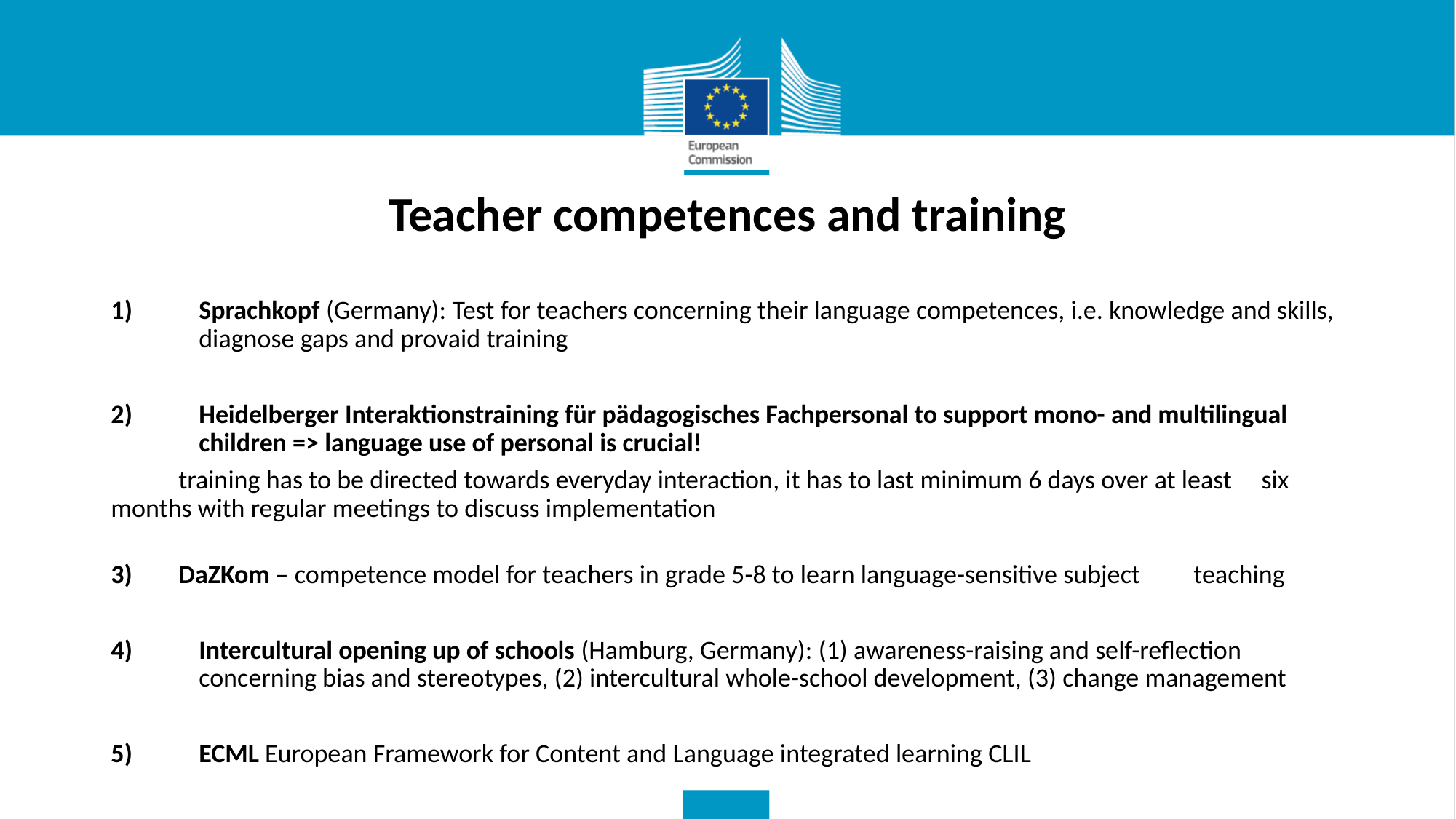

Teacher competences and training

Sprachkopf (Germany): Test for teachers concerning their language competences, i.e. knowledge and skills, diagnose gaps and provaid training

Heidelberger Interaktionstraining für pädagogisches Fachpersonal to support mono- and multilingual children => language use of personal is crucial!
	training has to be directed towards everyday interaction, it has to last minimum 6 days over at least 	six months with regular meetings to discuss implementation

3) 	DaZKom – competence model for teachers in grade 5-8 to learn language-sensitive subject 	teaching

Intercultural opening up of schools (Hamburg, Germany): (1) awareness-raising and self-reflection concerning bias and stereotypes, (2) intercultural whole-school development, (3) change management

ECML European Framework for Content and Language integrated learning CLIL